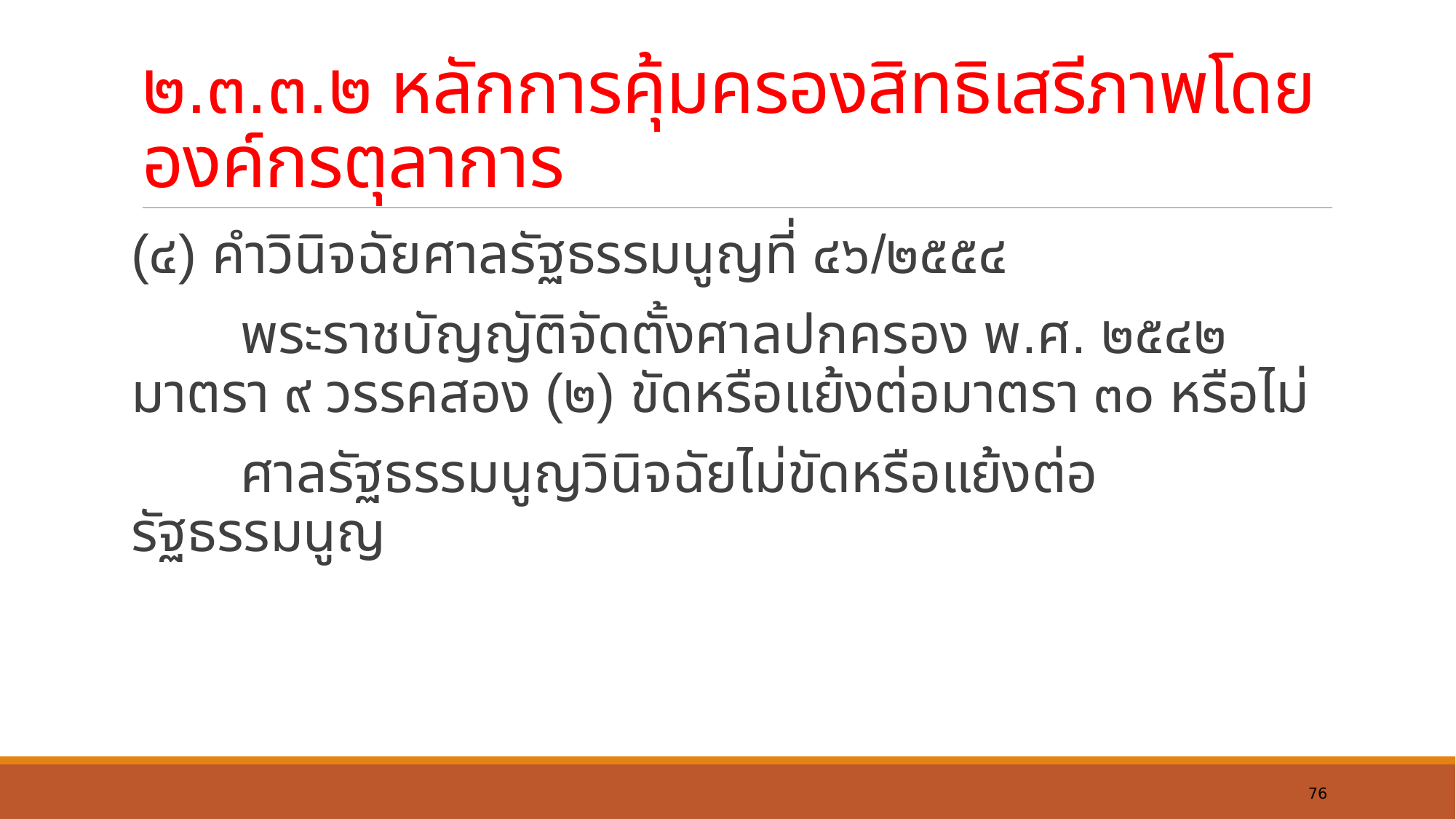

# ๒.๓.๓.๒ หลักการคุ้มครองสิทธิเสรีภาพโดยองค์กรตุลาการ
(๔) คำวินิจฉัยศาลรัฐธรรมนูญที่ ๔๖/๒๕๕๔
	พระราชบัญญัติจัดตั้งศาลปกครอง พ.ศ. ๒๕๔๒ มาตรา ๙ วรรคสอง (๒) ขัดหรือแย้งต่อมาตรา ๓๐ หรือไม่
	ศาลรัฐธรรมนูญวินิจฉัยไม่ขัดหรือแย้งต่อรัฐธรรมนูญ

76